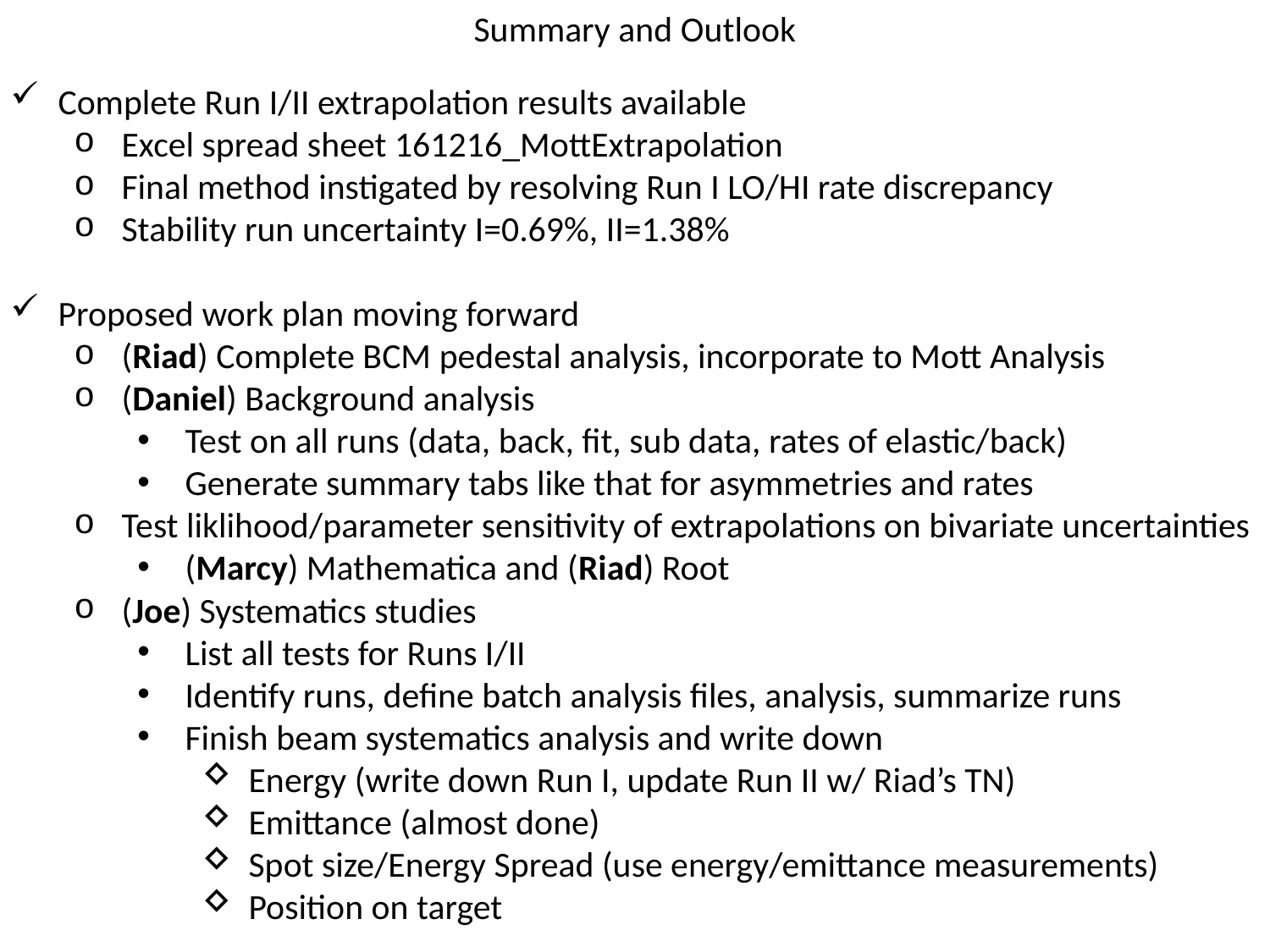

Summary and Outlook
Complete Run I/II extrapolation results available
Excel spread sheet 161216_MottExtrapolation
Final method instigated by resolving Run I LO/HI rate discrepancy
Stability run uncertainty I=0.69%, II=1.38%

Proposed work plan moving forward
(Riad) Complete BCM pedestal analysis, incorporate to Mott Analysis
(Daniel) Background analysis
Test on all runs (data, back, fit, sub data, rates of elastic/back)
Generate summary tabs like that for asymmetries and rates
Test liklihood/parameter sensitivity of extrapolations on bivariate uncertainties
(Marcy) Mathematica and (Riad) Root
(Joe) Systematics studies
List all tests for Runs I/II
Identify runs, define batch analysis files, analysis, summarize runs
Finish beam systematics analysis and write down
Energy (write down Run I, update Run II w/ Riad’s TN)
Emittance (almost done)
Spot size/Energy Spread (use energy/emittance measurements)
Position on target